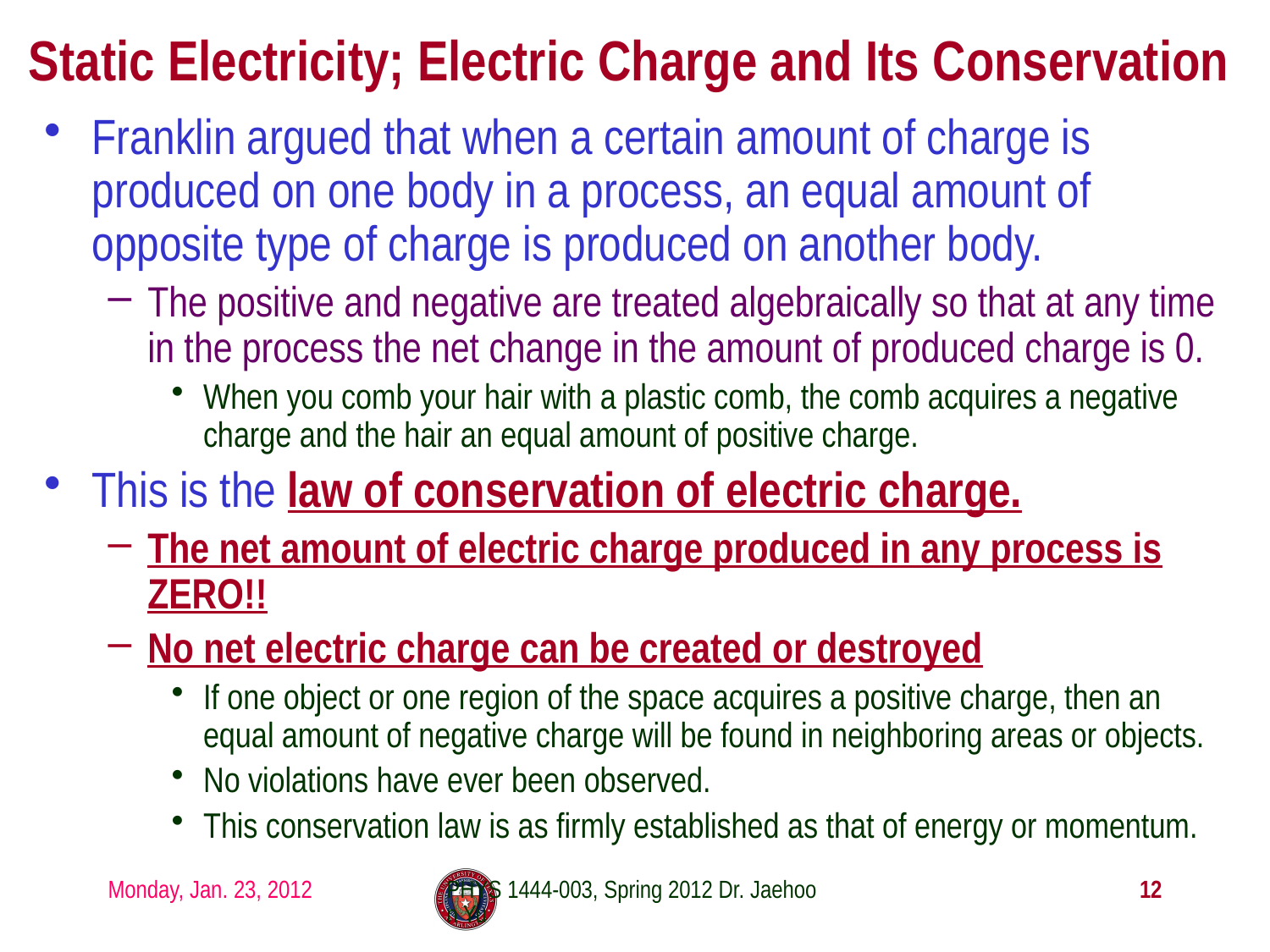

# Static Electricity; Electric Charge and Its Conservation
Franklin argued that when a certain amount of charge is produced on one body in a process, an equal amount of opposite type of charge is produced on another body.
The positive and negative are treated algebraically so that at any time in the process the net change in the amount of produced charge is 0.
When you comb your hair with a plastic comb, the comb acquires a negative charge and the hair an equal amount of positive charge.
This is the law of conservation of electric charge.
The net amount of electric charge produced in any process is ZERO!!
No net electric charge can be created or destroyed
If one object or one region of the space acquires a positive charge, then an equal amount of negative charge will be found in neighboring areas or objects.
No violations have ever been observed.
This conservation law is as firmly established as that of energy or momentum.
Monday, Jan. 23, 2012
PHYS 1444-003, Spring 2012 Dr. Jaehoon Yu
12